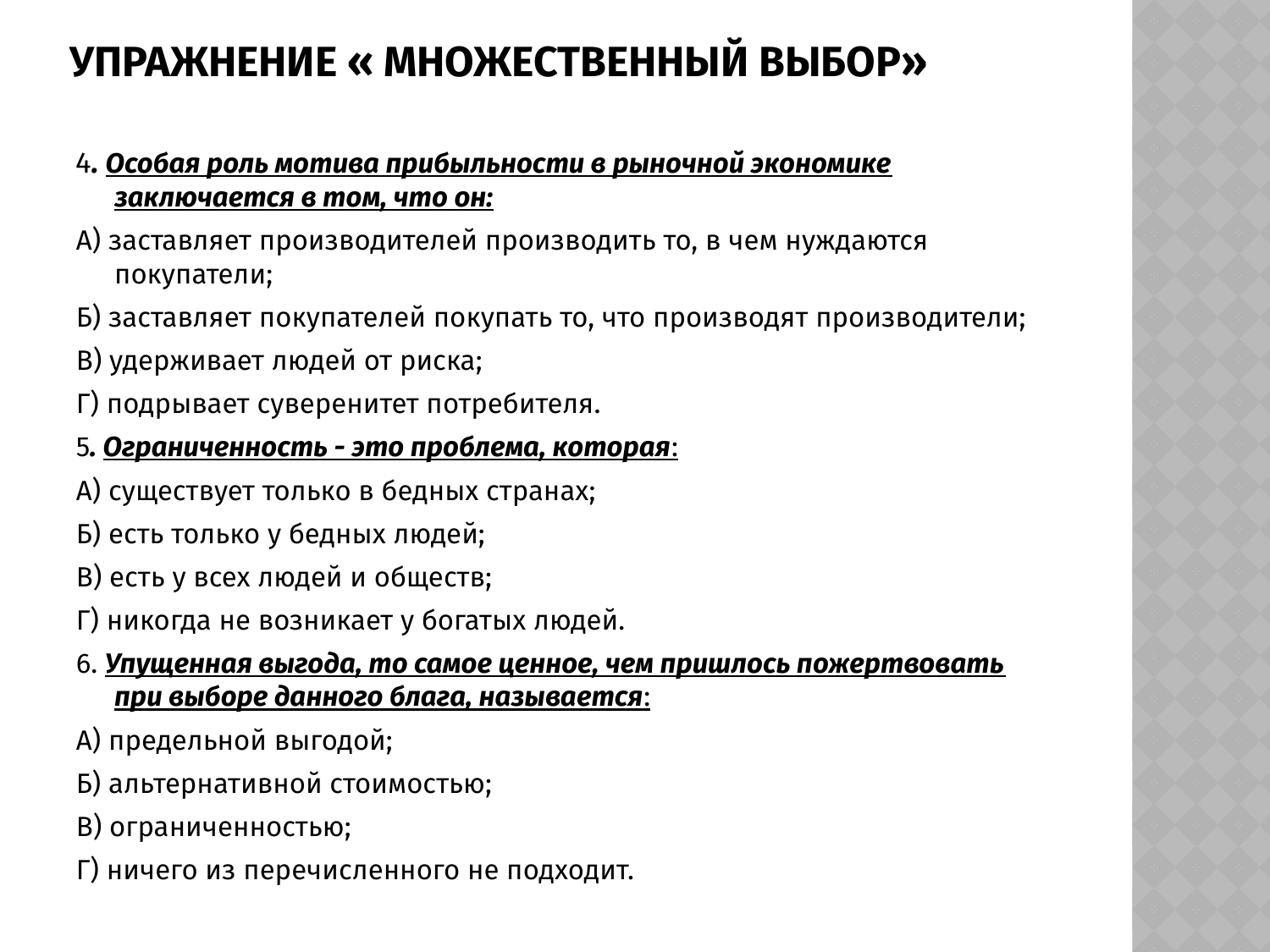

# Упражнение « Множественный выбор»
4. Особая роль мотива прибыльности в рыночной экономике заключается в том, что он:
А) заставляет производителей производить то, в чем нуждаются покупатели;
Б) заставляет покупателей покупать то, что производят производители;
В) удерживает людей от риска;
Г) подрывает суверенитет потребителя.
5. Ограниченность - это проблема, которая:
А) существует только в бедных странах;
Б) есть только у бедных людей;
В) есть у всех людей и обществ;
Г) никогда не возникает у богатых людей.
6. Упущенная выгода, то самое ценное, чем пришлось пожертвовать при выборе данного блага, называется:
А) предельной выгодой;
Б) альтернативной стоимостью;
В) ограниченностью;
Г) ничего из перечисленного не подходит.